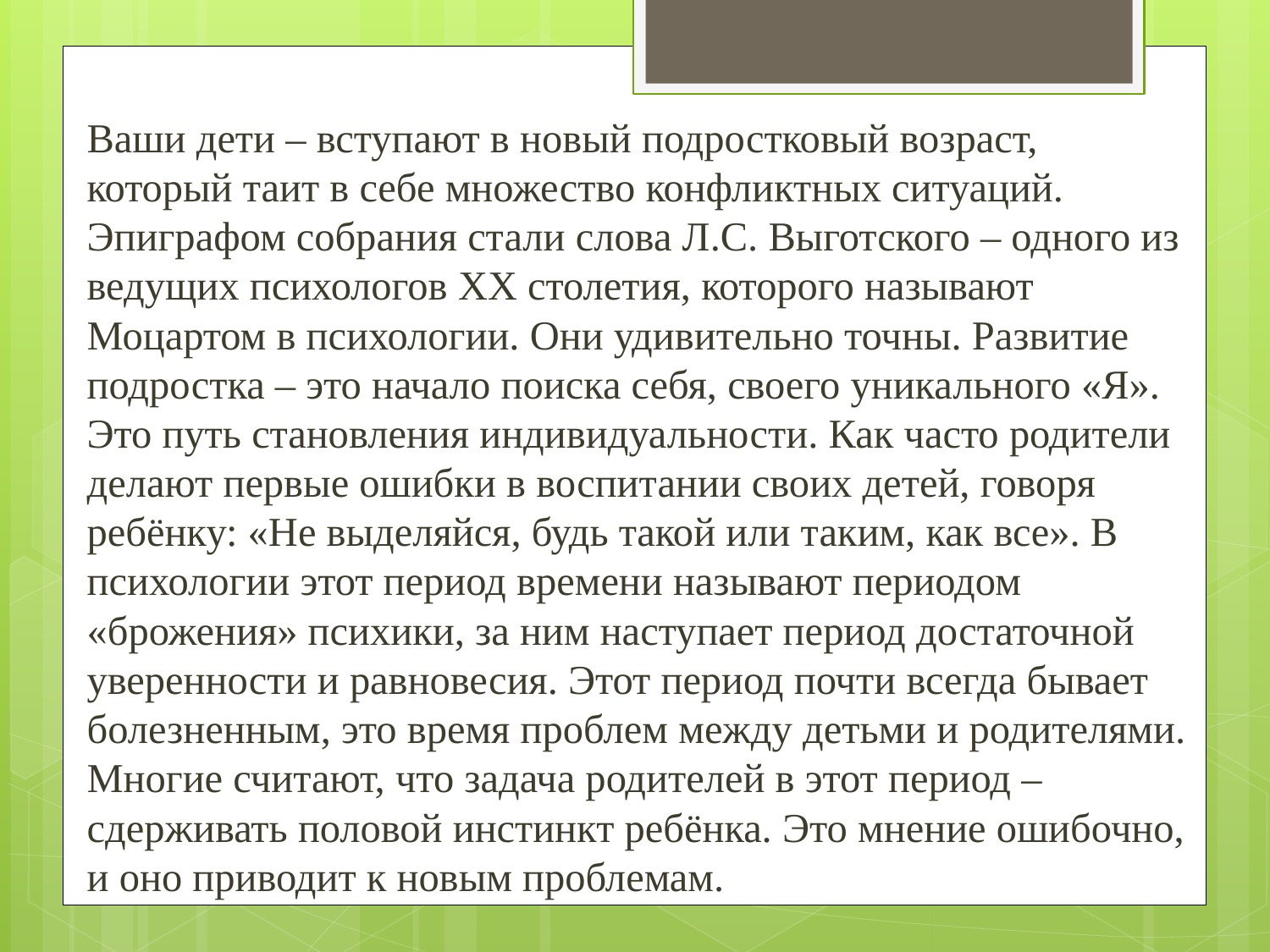

Ваши дети – вступают в новый подростковый возраст, который таит в себе множество конфликтных ситуаций. Эпиграфом собрания стали слова Л.С. Выготского – одного из ведущих психологов XX столетия, которого называют Моцартом в психологии. Они удивительно точны. Развитие подростка – это начало поиска себя, своего уникального «Я». Это путь становления индивидуальности. Как часто родители делают первые ошибки в воспитании своих детей, говоря ребёнку: «Не выделяйся, будь такой или таким, как все». В психологии этот период времени называют периодом «брожения» психики, за ним наступает период достаточной уверенности и равновесия. Этот период почти всегда бывает болезненным, это время проблем между детьми и родителями. Многие считают, что задача родителей в этот период – сдерживать половой инстинкт ребёнка. Это мнение ошибочно, и оно приводит к новым проблемам.